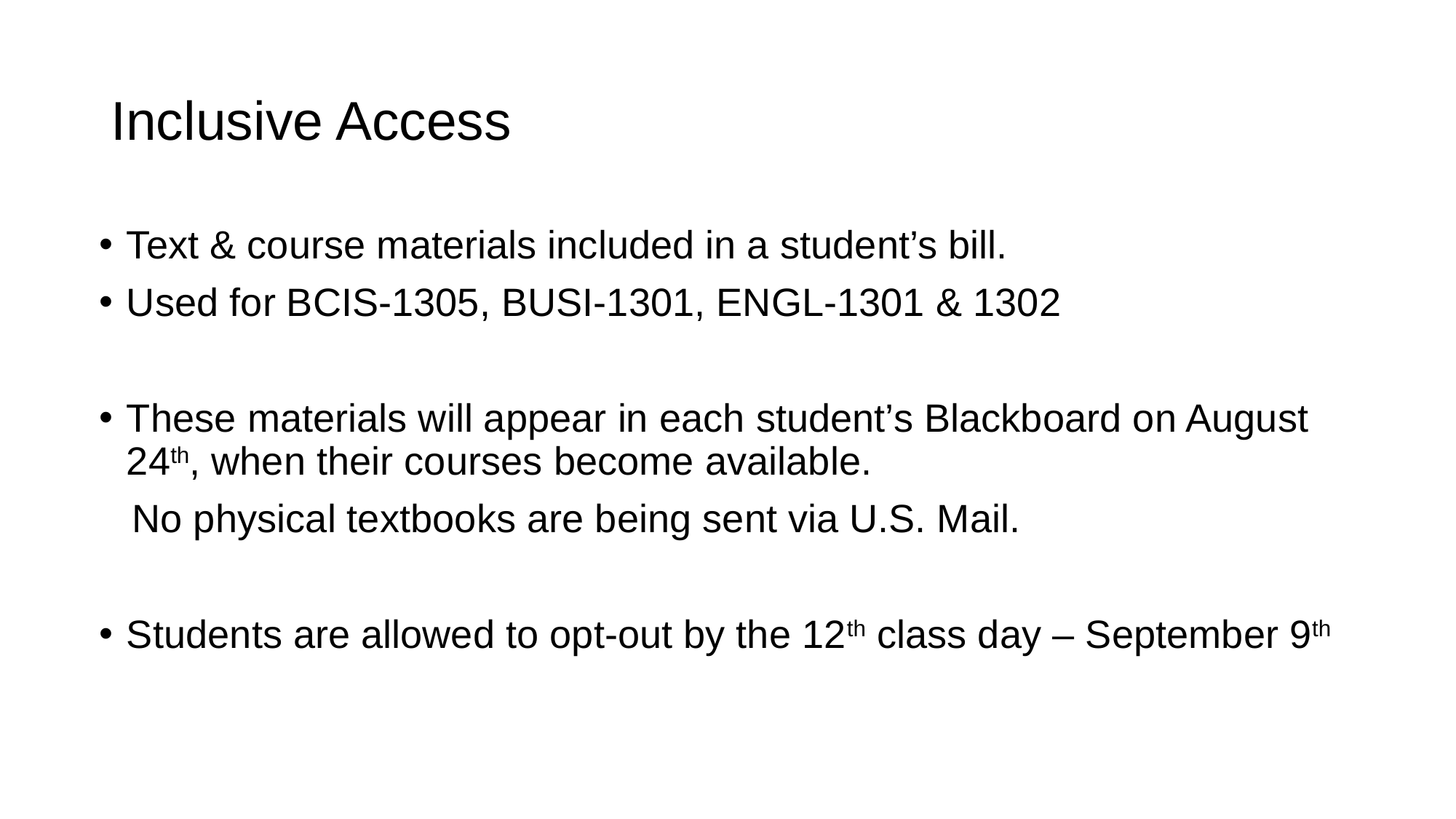

# Inclusive Access
Text & course materials included in a student’s bill.
Used for BCIS-1305, BUSI-1301, ENGL-1301 & 1302

These materials will appear in each student’s Blackboard on August 24th, when their courses become available.
   No physical textbooks are being sent via U.S. Mail.

Students are allowed to opt-out by the 12th class day – September 9th